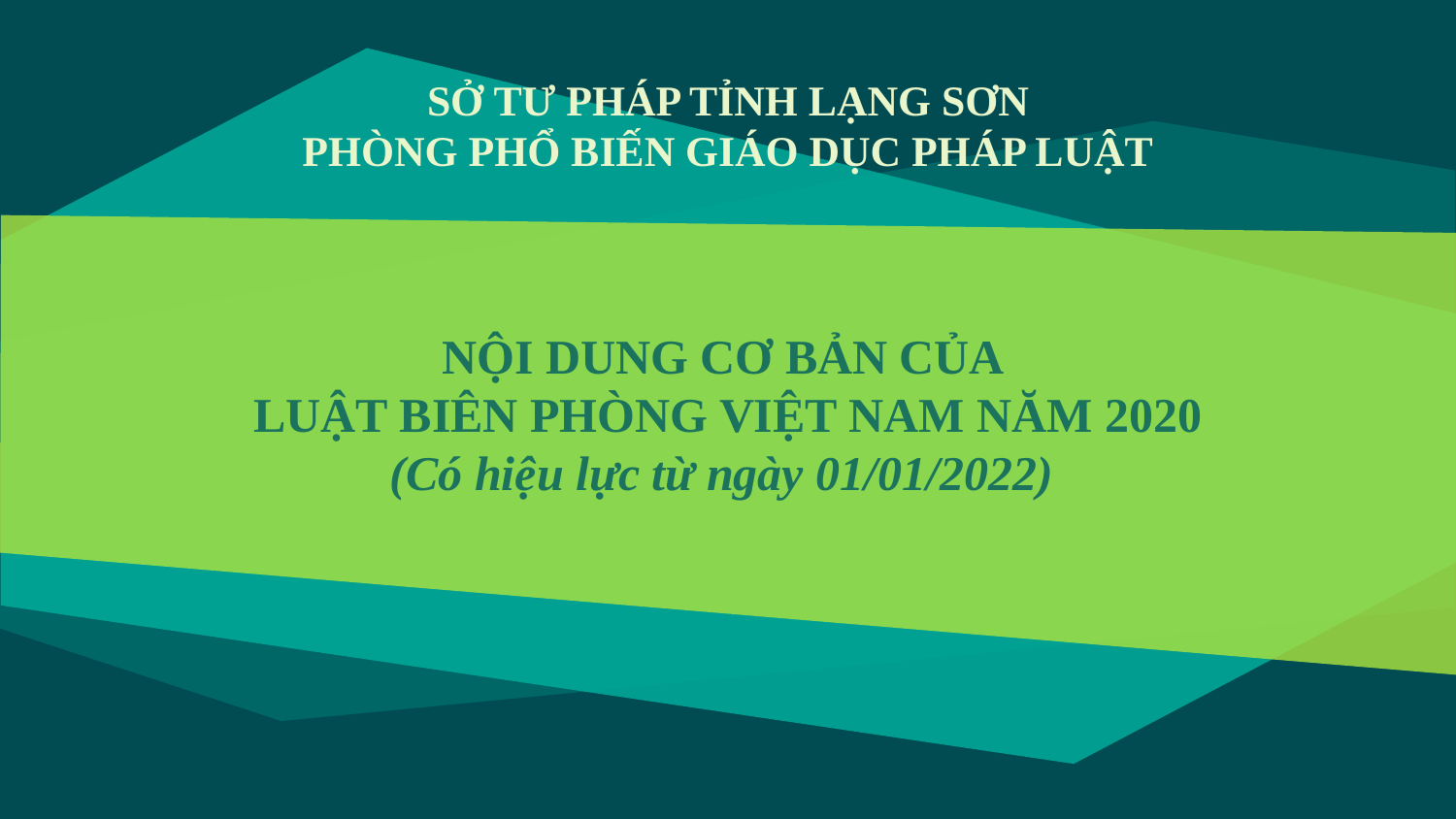

SỞ TƯ PHÁP TỈNH LẠNG SƠN
PHÒNG PHỔ BIẾN GIÁO DỤC PHÁP LUẬT
# NỘI DUNG CƠ BẢN CỦA LUẬT BIÊN PHÒNG VIỆT NAM NĂM 2020 (Có hiệu lực từ ngày 01/01/2022)